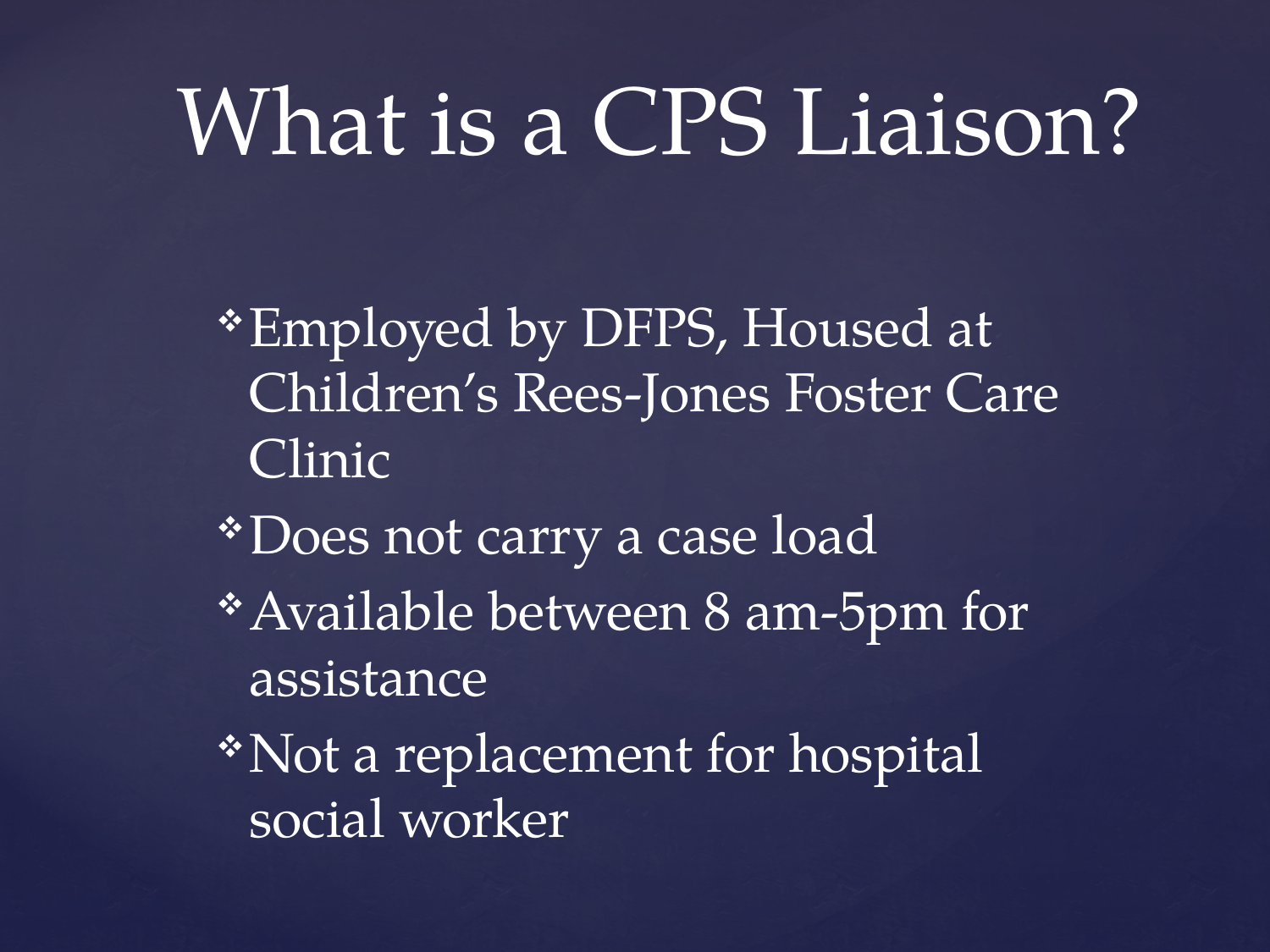

# What is a CPS Liaison?
Employed by DFPS, Housed at Children’s Rees-Jones Foster Care Clinic
Does not carry a case load
Available between 8 am-5pm for assistance
Not a replacement for hospital social worker